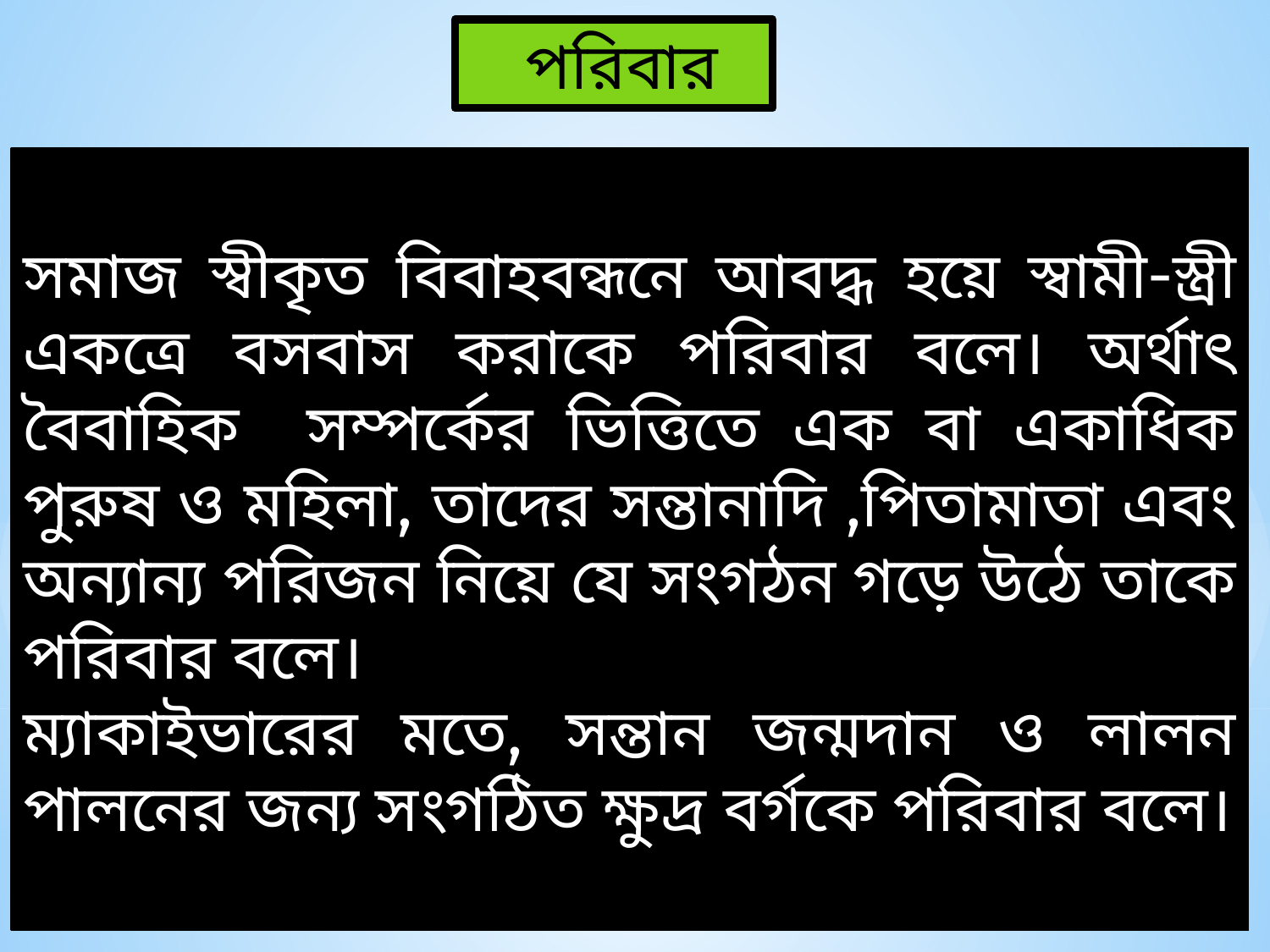

পরিবার
সমাজ স্বীকৃত বিবাহবন্ধনে আবদ্ধ হয়ে স্বামী-স্ত্রী একত্রে বসবাস করাকে পরিবার বলে। অর্থাৎ বৈবাহিক  সম্পর্কের ভিত্তিতে এক বা একাধিক পুরুষ ও মহিলা, তাদের সন্তানাদি ,পিতামাতা এবং অন্যান্য পরিজন নিয়ে যে সংগঠন গড়ে উঠে তাকে পরিবার বলে।
ম্যাকাইভারের মতে, সন্তান জন্মদান ও লালন পালনের জন্য সংগঠিত ক্ষুদ্র বর্গকে পরিবার বলে।